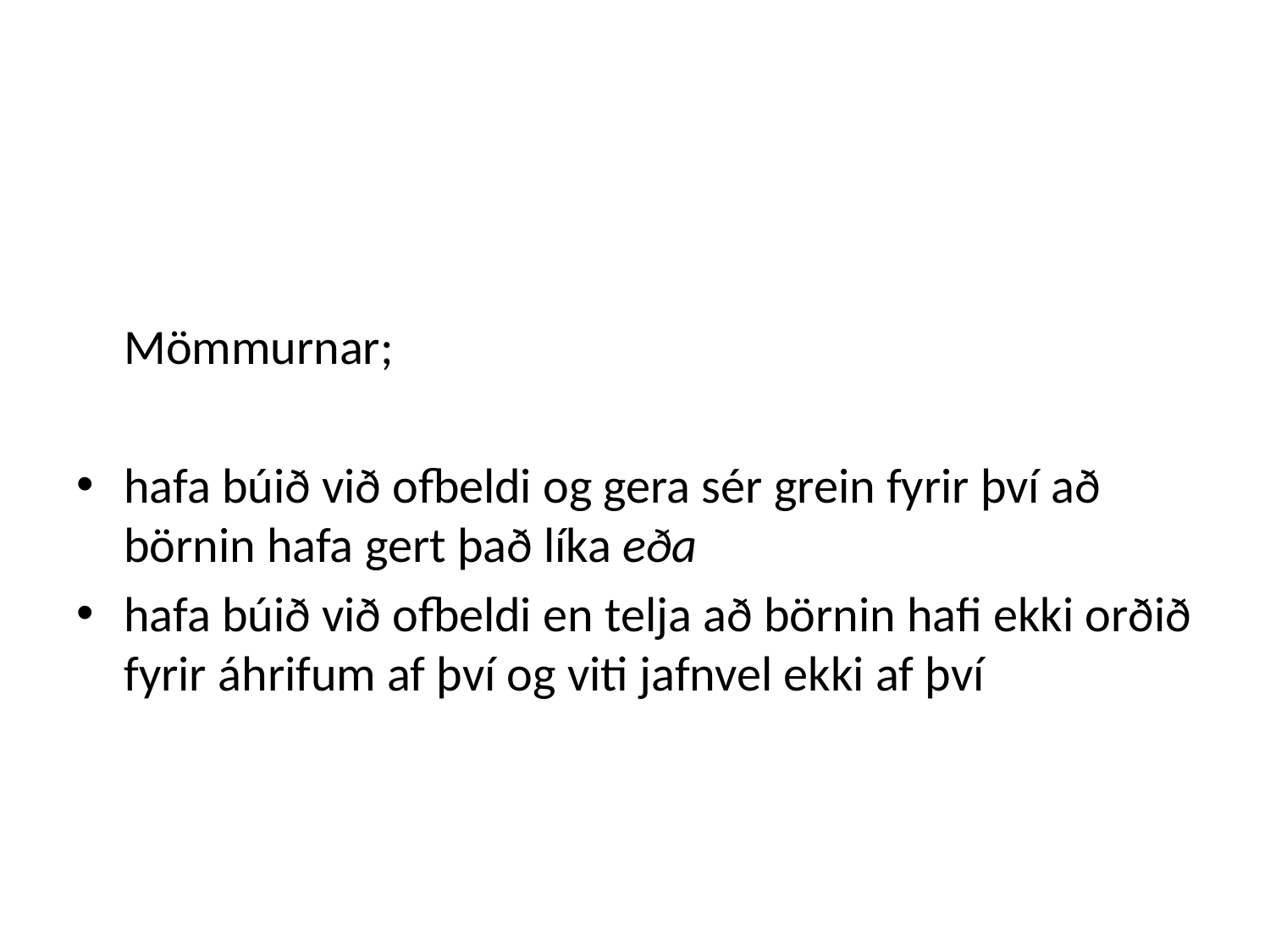

#

	Mömmurnar;

hafa búið við ofbeldi og gera sér grein fyrir því að börnin hafa gert það líka eða
hafa búið við ofbeldi en telja að börnin hafi ekki orðið fyrir áhrifum af því og viti jafnvel ekki af því